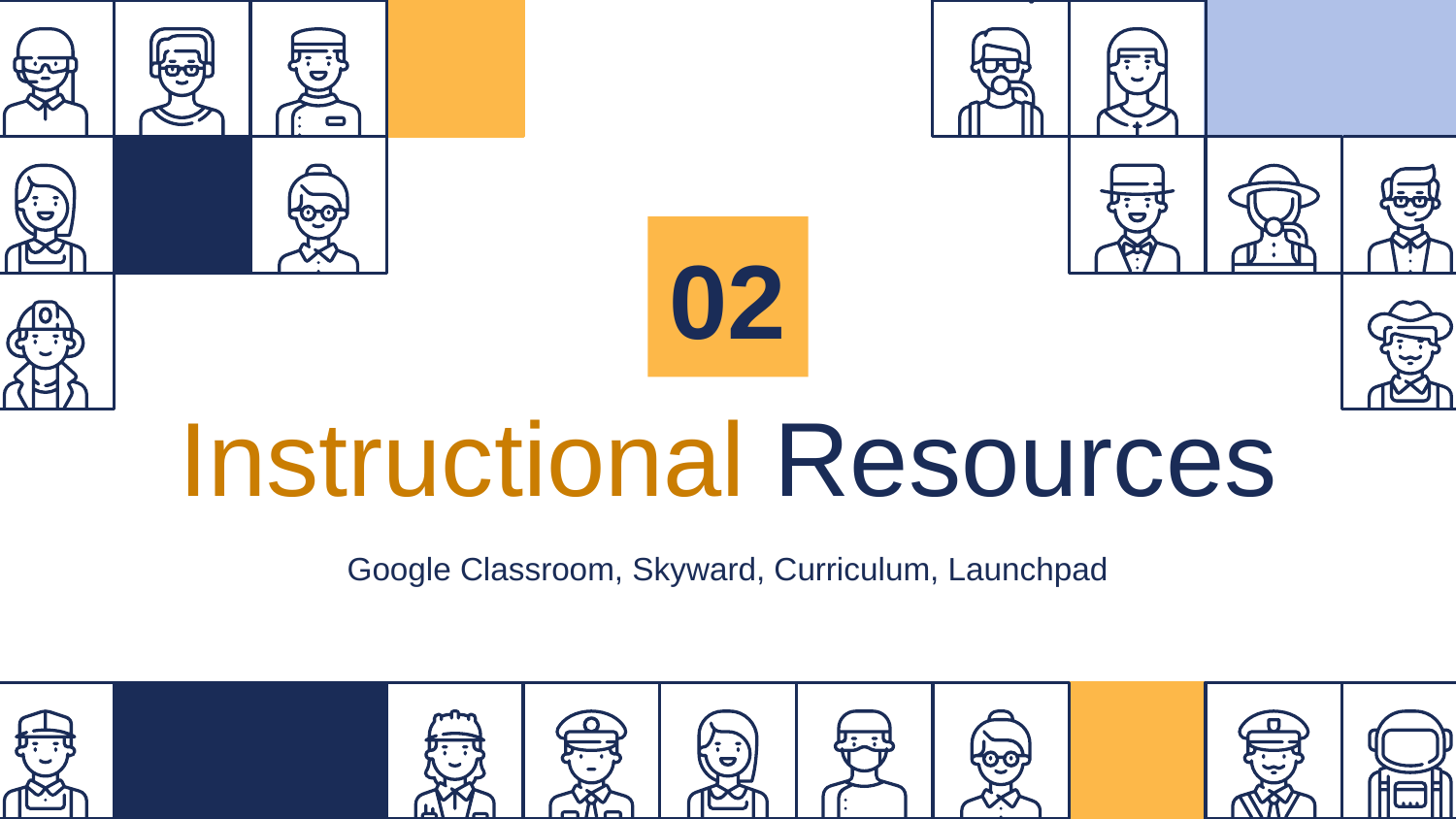

02
# Instructional Resources
Google Classroom, Skyward, Curriculum, Launchpad